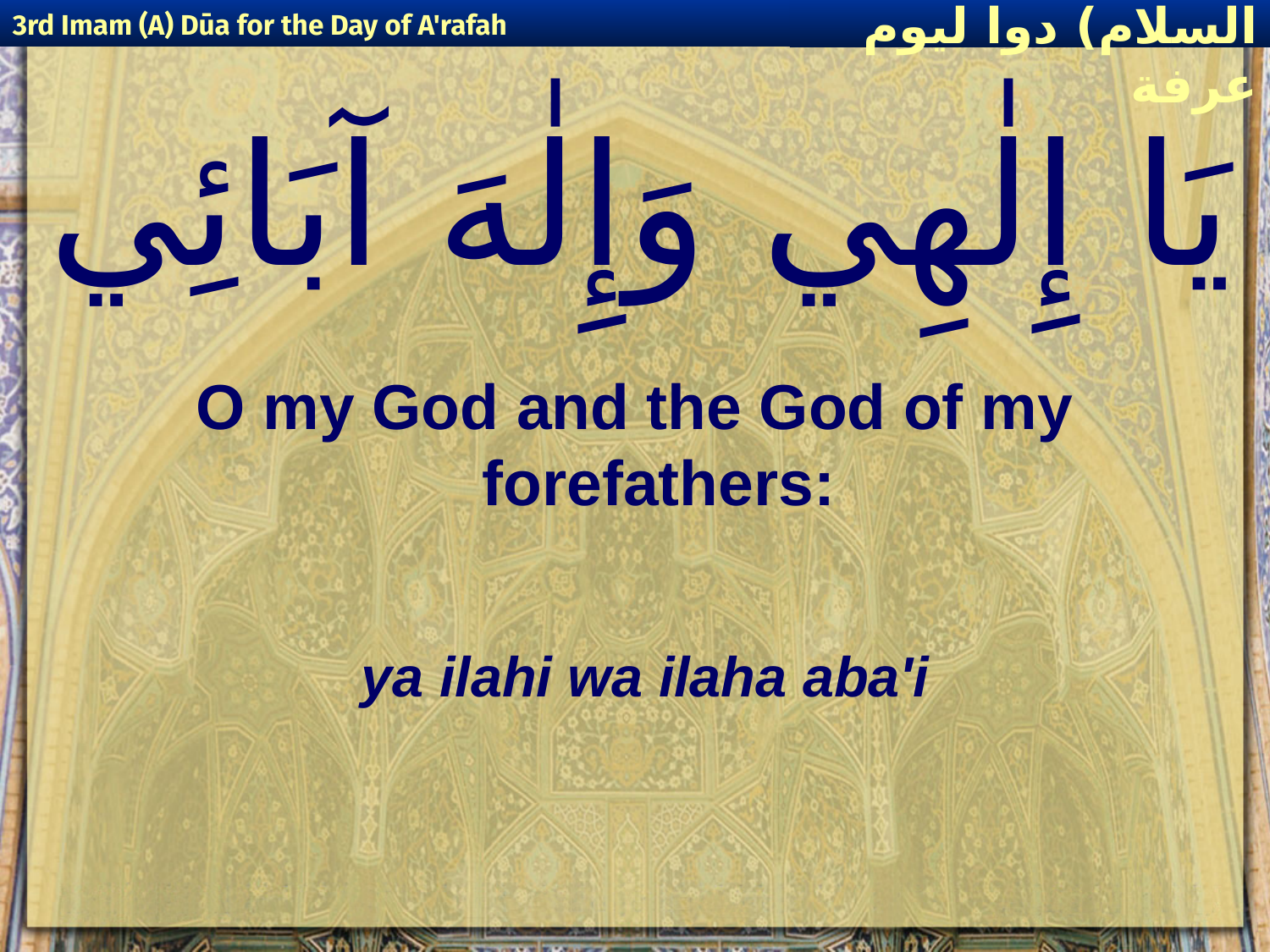

3rd Imam (A) Dūa for the Day of A'rafah
إمام حسين(عليه السلام) دوا ليوم عرفة
# يَا إِلٰهِي وَإِلٰهَ آبَائِي
O my God and the God of my forefathers:
ya ilahi wa ilaha aba'i